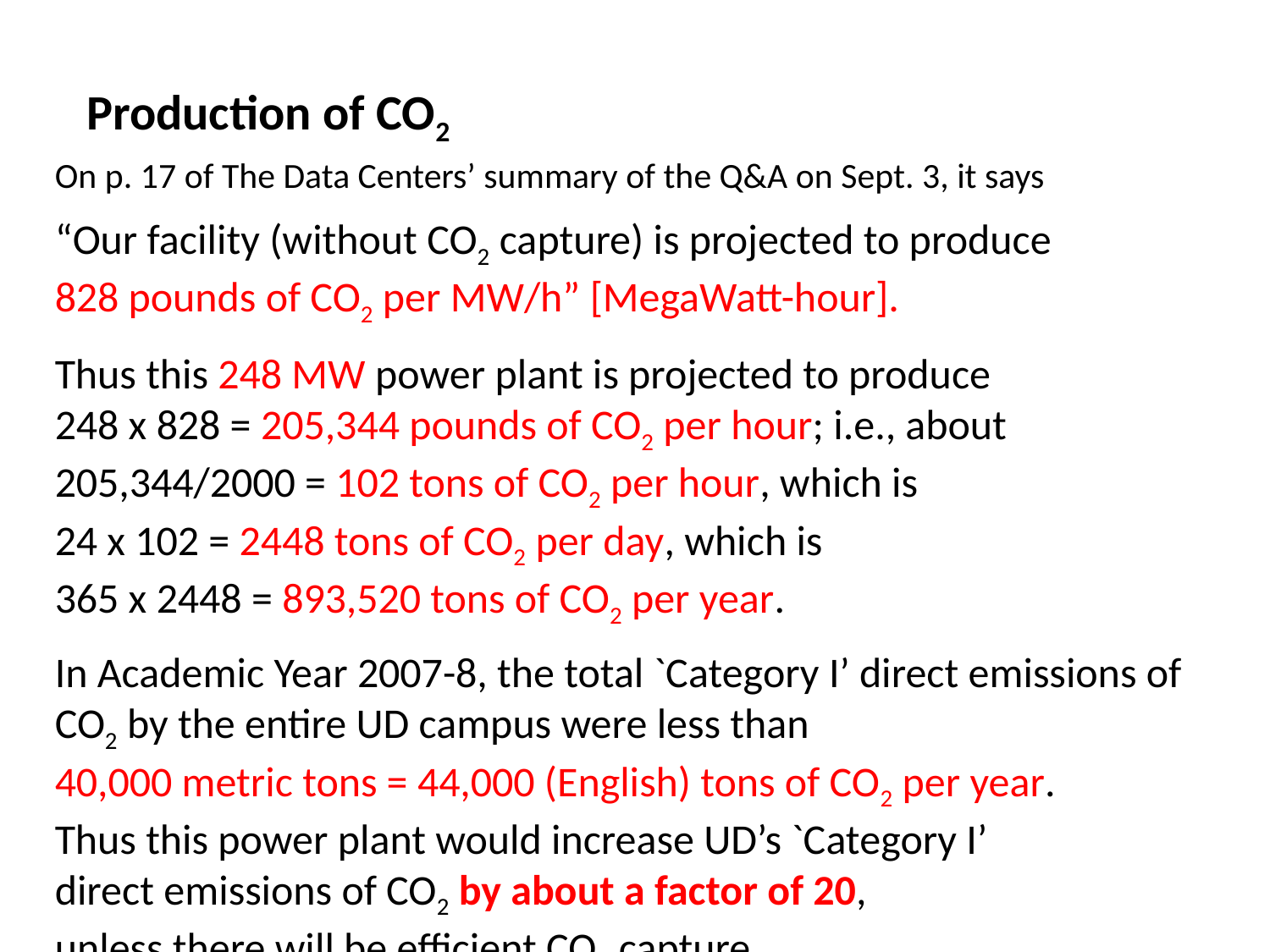

Production of CO2
On p. 17 of The Data Centers’ summary of the Q&A on Sept. 3, it says

“Our facility (without CO2 capture) is projected to produce
828 pounds of CO2 per MW/h” [MegaWatt-hour].

Thus this 248 MW power plant is projected to produce
248 x 828 = 205,344 pounds of CO2 per hour; i.e., about
205,344/2000 = 102 tons of CO2 per hour, which is
24 x 102 = 2448 tons of CO2 per day, which is
365 x 2448 = 893,520 tons of CO2 per year.

In Academic Year 2007-8, the total `Category I’ direct emissions of CO2 by the entire UD campus were less than
40,000 metric tons = 44,000 (English) tons of CO2 per year.
Thus this power plant would increase UD’s `Category I’
direct emissions of CO2 by about a factor of 20,
unless there will be efficient CO2 capture.